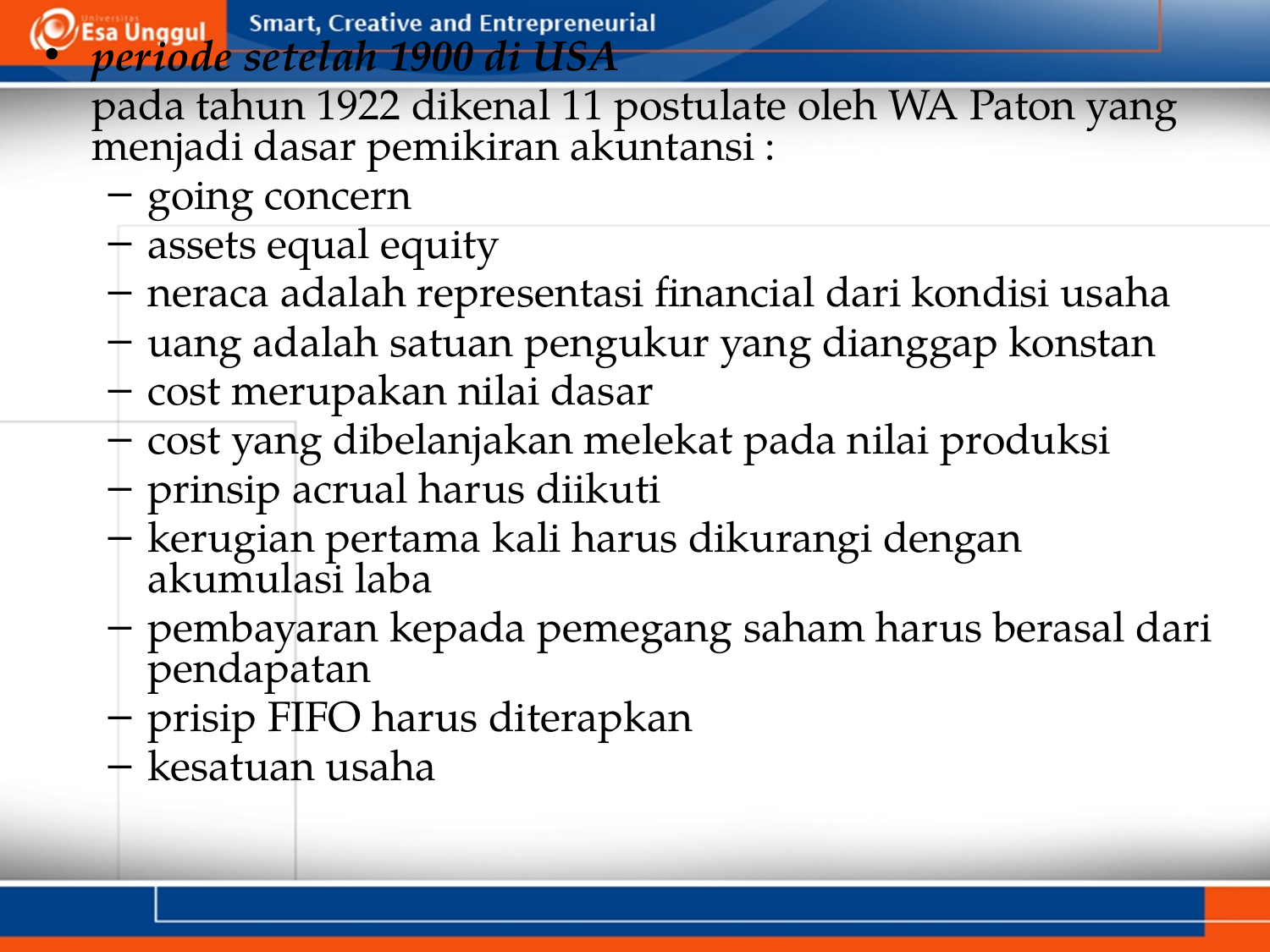

periode setelah 1900 di USA
	pada tahun 1922 dikenal 11 postulate oleh WA Paton yang menjadi dasar pemikiran akuntansi :
going concern
assets equal equity
neraca adalah representasi financial dari kondisi usaha
uang adalah satuan pengukur yang dianggap konstan
cost merupakan nilai dasar
cost yang dibelanjakan melekat pada nilai produksi
prinsip acrual harus diikuti
kerugian pertama kali harus dikurangi dengan akumulasi laba
pembayaran kepada pemegang saham harus berasal dari pendapatan
prisip FIFO harus diterapkan
kesatuan usaha